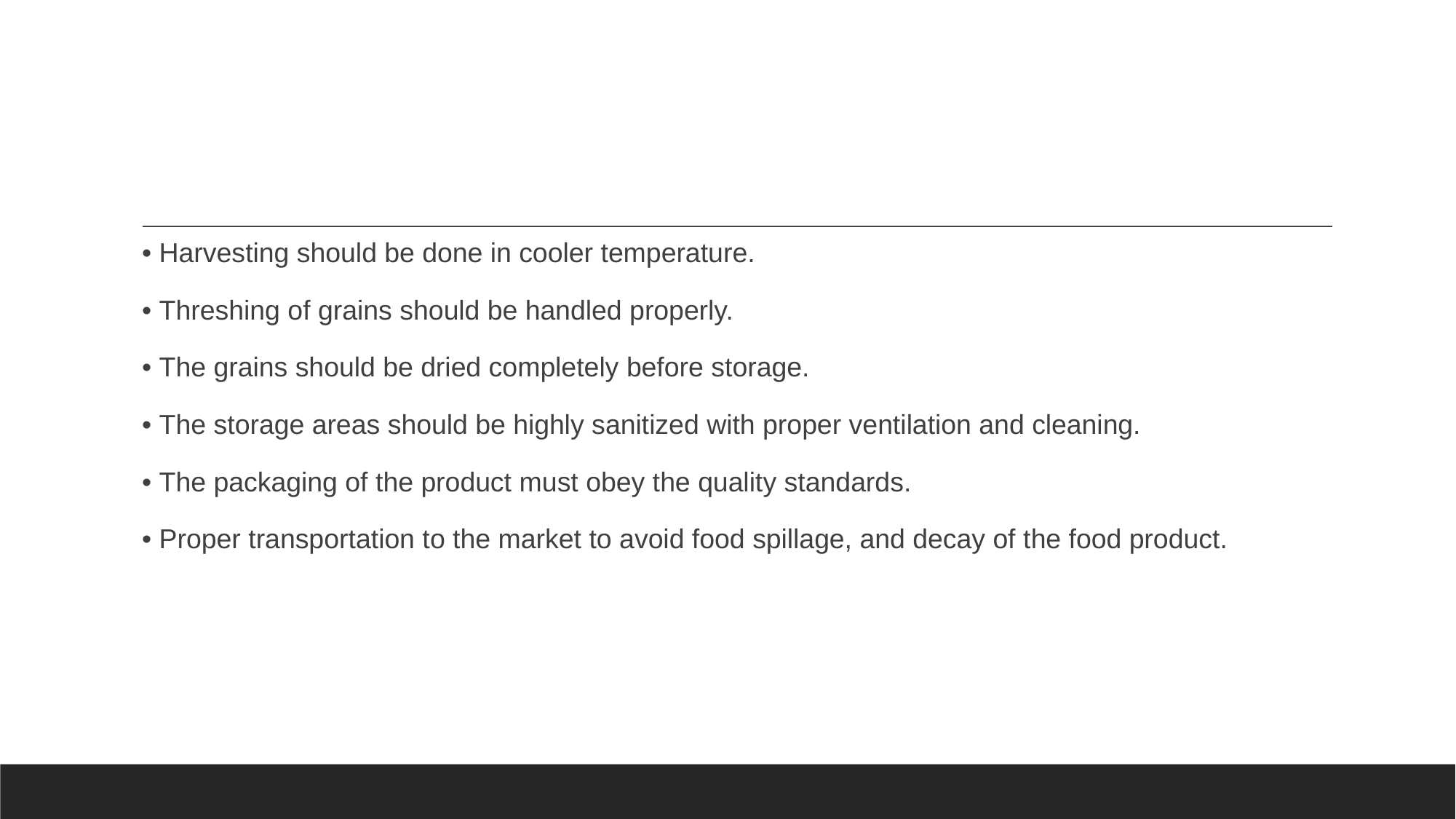

#

• Harvesting should be done in cooler temperature.
• Threshing of grains should be handled properly.
• The grains should be dried completely before storage.
• The storage areas should be highly sanitized with proper ventilation and cleaning.
• The packaging of the product must obey the quality standards.
• Proper transportation to the market to avoid food spillage, and decay of the food product.